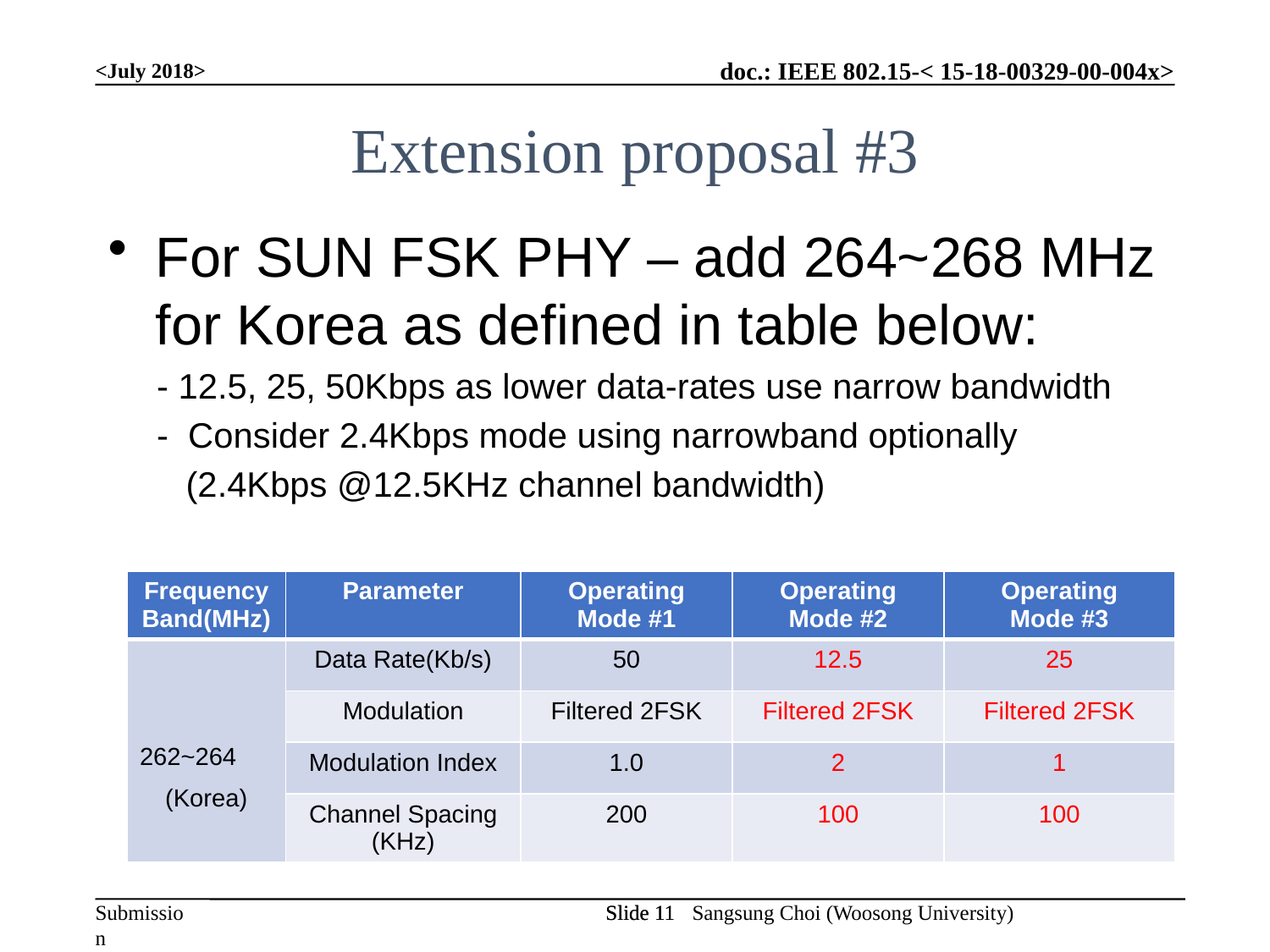

<July 2018>
# Extension proposal #3
For SUN FSK PHY – add 264~268 MHz for Korea as defined in table below:
     - 12.5, 25, 50Kbps as lower data-rates use narrow bandwidth
     -  Consider 2.4Kbps mode using narrowband optionally
        (2.4Kbps @12.5KHz channel bandwidth)

| Frequency Band(MHz) | Parameter | Operating Mode #1 | Operating Mode #2 | Operating Mode #3 |
| --- | --- | --- | --- | --- |
| 262~264 (Korea) | Data Rate(Kb/s) | 50 | 12.5 | 25 |
|  | Modulation | Filtered 2FSK | Filtered 2FSK | Filtered 2FSK |
|  | Modulation Index | 1.0 | 2 | 1 |
|  | Channel Spacing (KHz) | 200 | 100 | 100 |
Slide 11
Slide 11
Sangsung Choi (Woosong University)